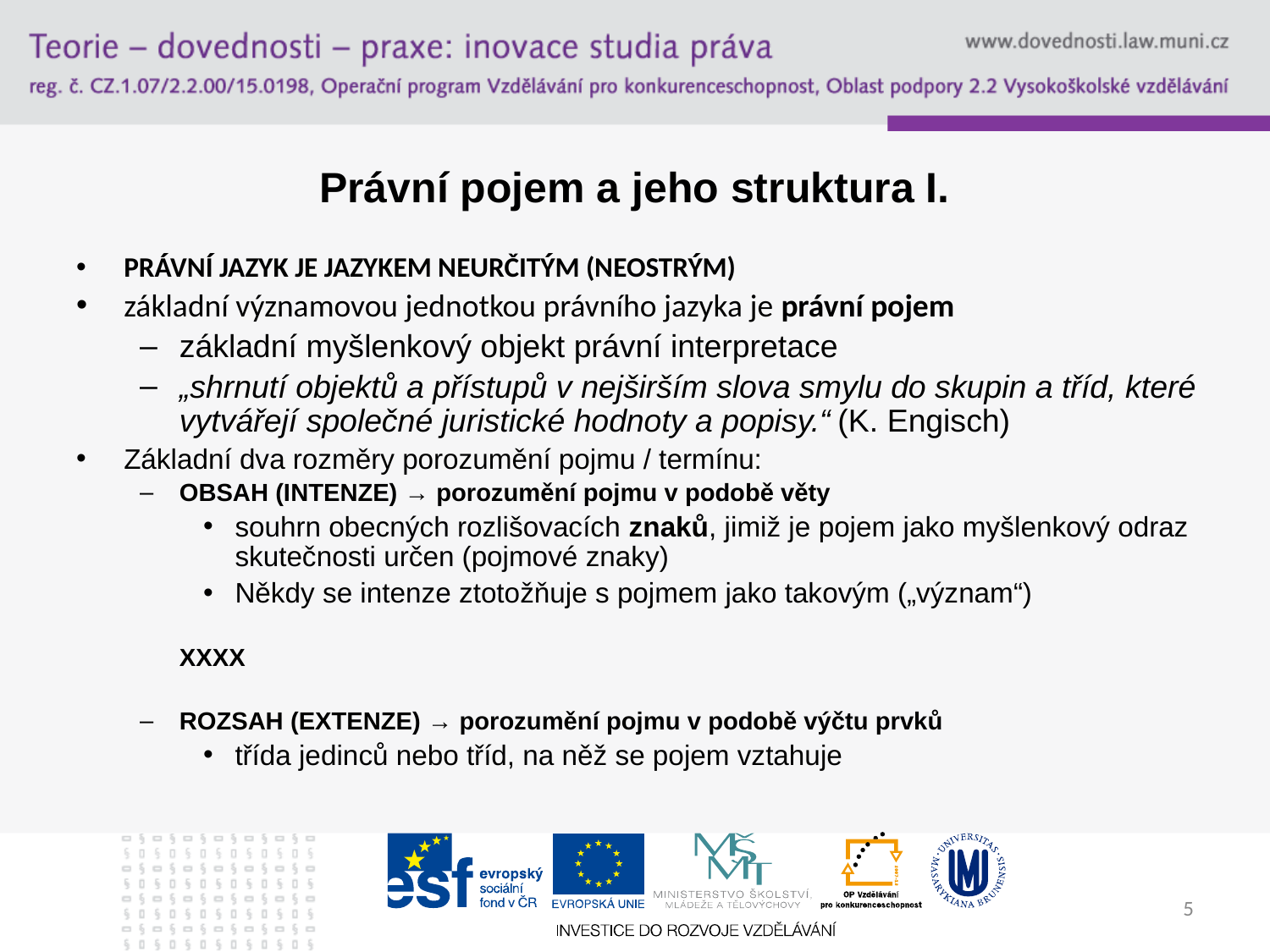

# Právní pojem a jeho struktura I.
PRÁVNÍ JAZYK JE JAZYKEM NEURČITÝM (NEOSTRÝM)
základní významovou jednotkou právního jazyka je právní pojem
základní myšlenkový objekt právní interpretace
„shrnutí objektů a přístupů v nejširším slova smylu do skupin a tříd, které vytvářejí společné juristické hodnoty a popisy.“ (K. Engisch)
Základní dva rozměry porozumění pojmu / termínu:
OBSAH (INTENZE) → porozumění pojmu v podobě věty
souhrn obecných rozlišovacích znaků, jimiž je pojem jako myšlenkový odraz skutečnosti určen (pojmové znaky)
Někdy se intenze ztotožňuje s pojmem jako takovým („význam“)

	XXXX

ROZSAH (EXTENZE) → porozumění pojmu v podobě výčtu prvků
třída jedinců nebo tříd, na něž se pojem vztahuje
5